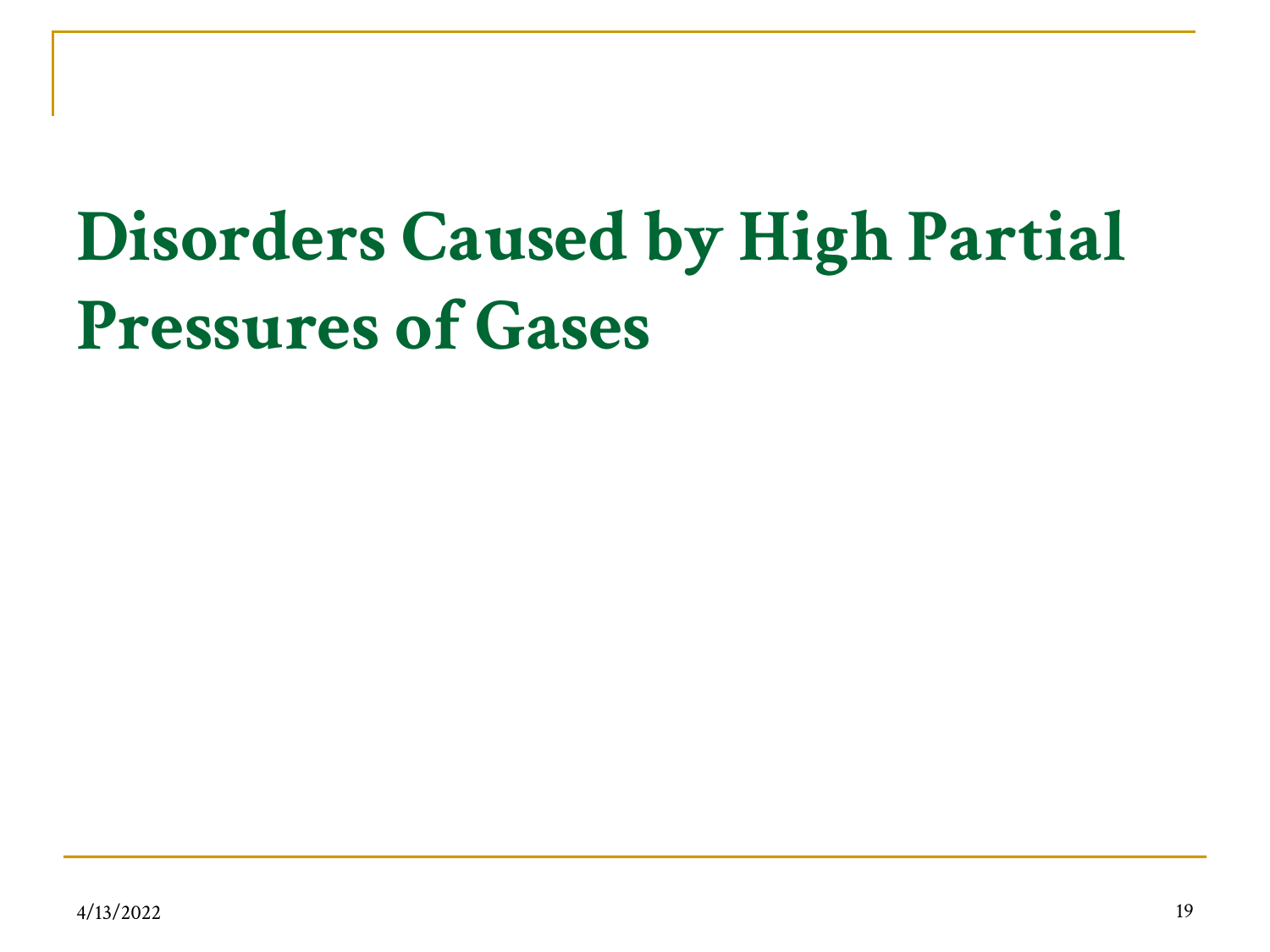

# Disorders Caused by High Partial Pressures of Gases
4/13/2022
19